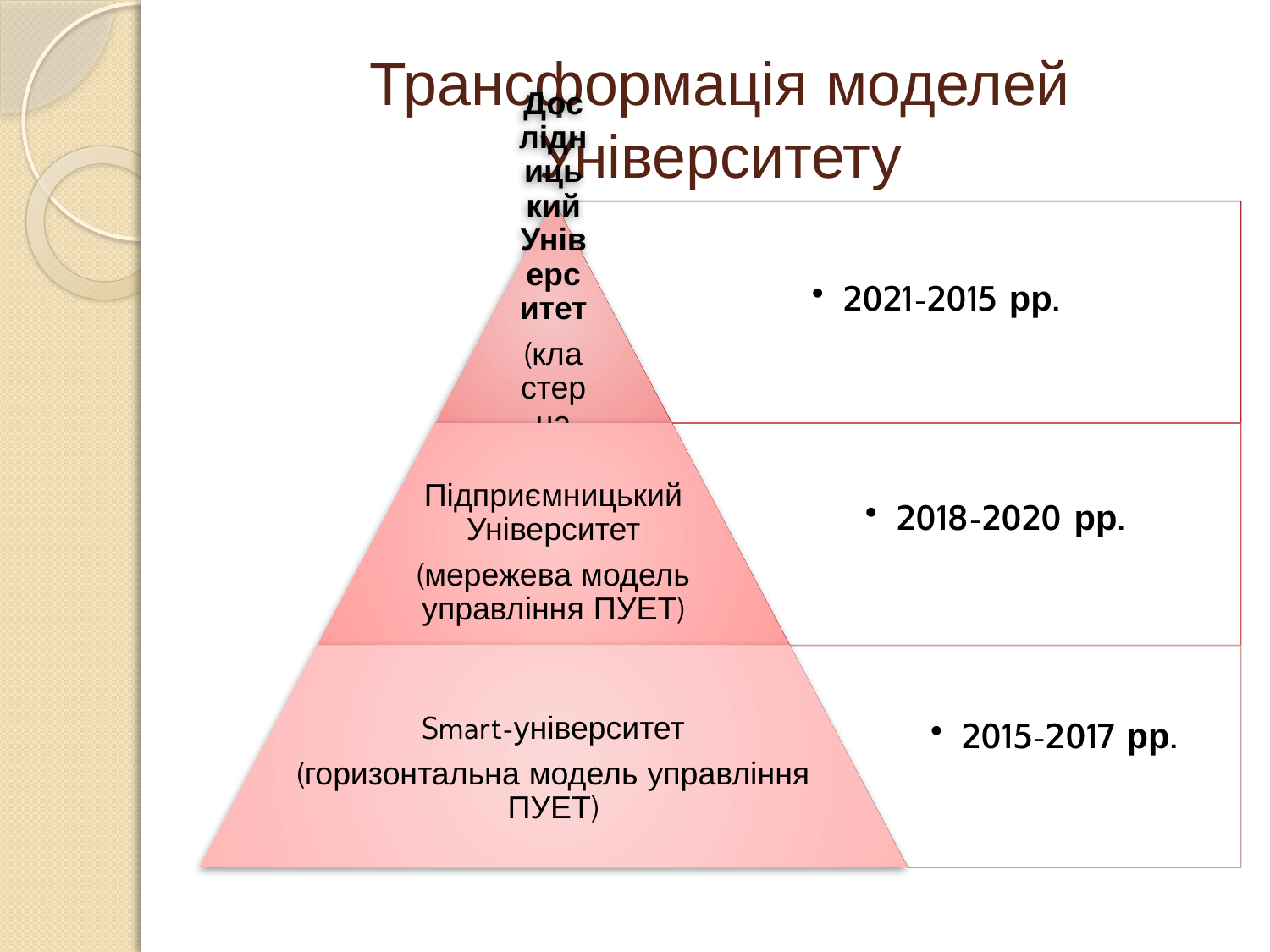

# Трансформація моделей Університету
2021-2015 рр.
Дослідницький Університет
(кластерна модель управління)
2018-2020 рр.
Підприємницький Університет
(мережева модель управління ПУЕТ)
2015-2017 рр.
Smart-університет
(горизонтальна модель управління ПУЕТ)